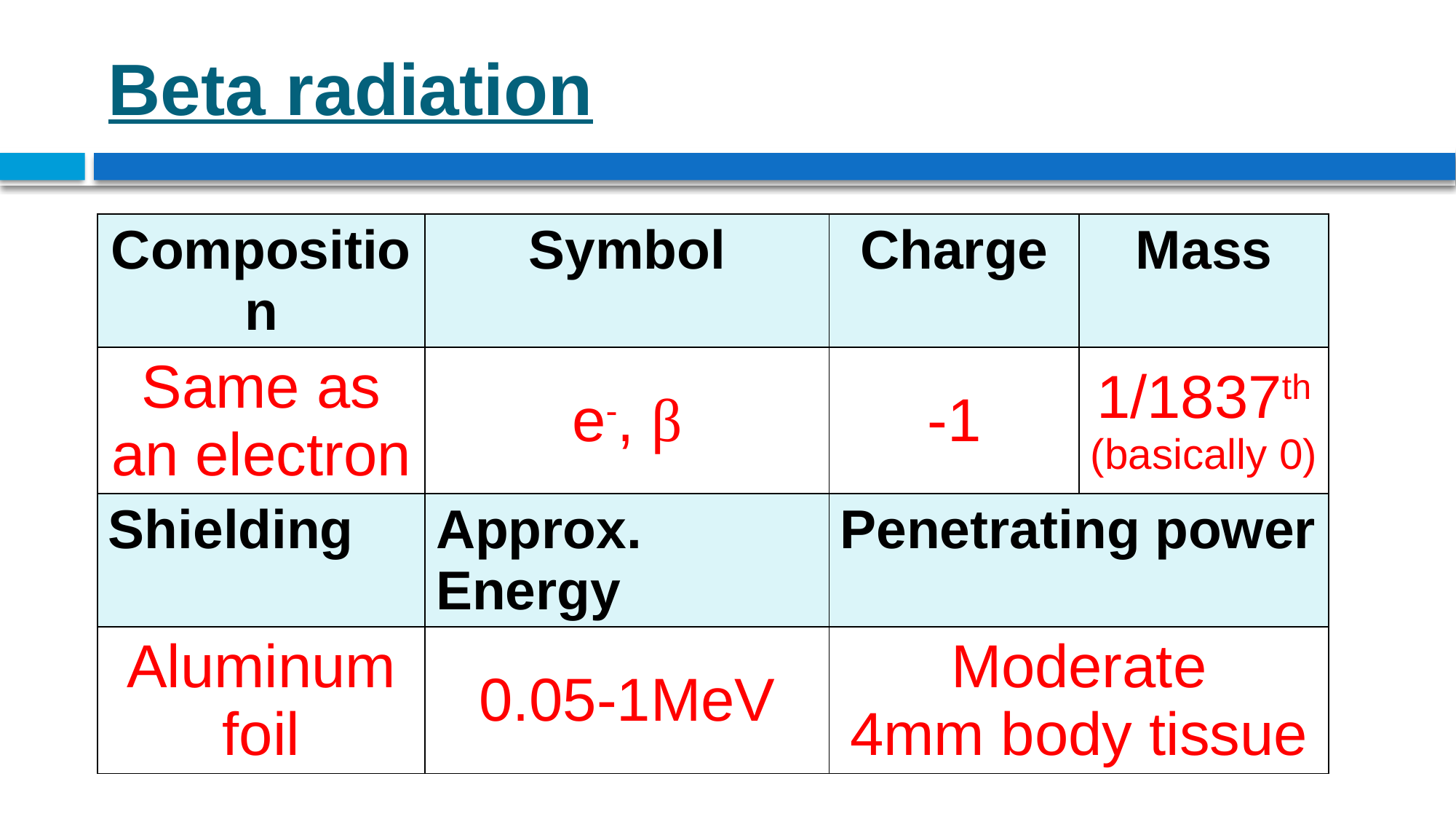

# Beta radiation
| Composition | Symbol | Charge | Mass |
| --- | --- | --- | --- |
| Same as an electron | e-, β | -1 | 1/1837th (basically 0) |
| Shielding | Approx. Energy | Penetrating power |  |
| Aluminum foil | 0.05-1MeV | Moderate 4mm body tissue |  |